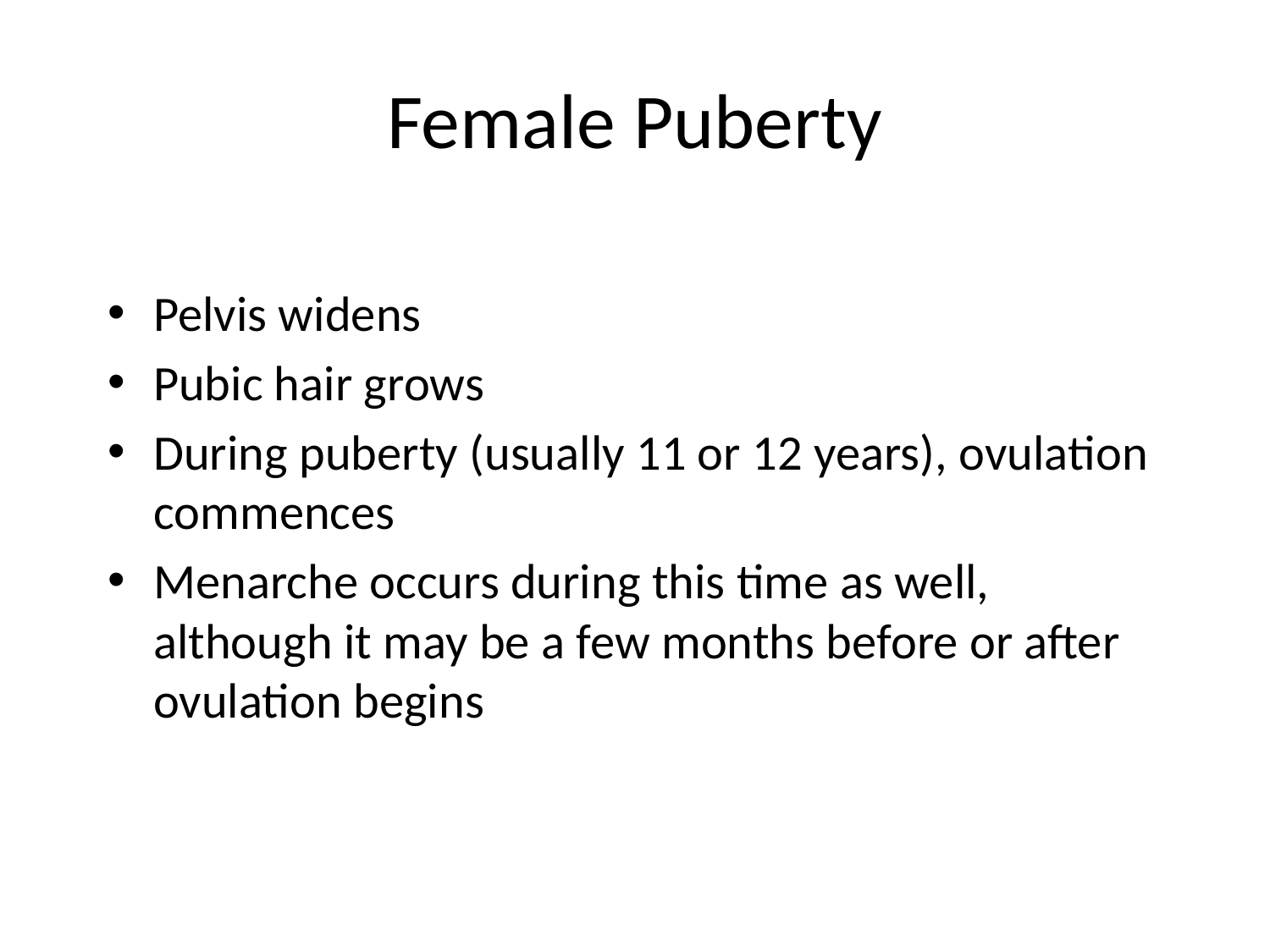

# Female Puberty
Pelvis widens
Pubic hair grows
During puberty (usually 11 or 12 years), ovulation commences
Menarche occurs during this time as well, although it may be a few months before or after ovulation begins